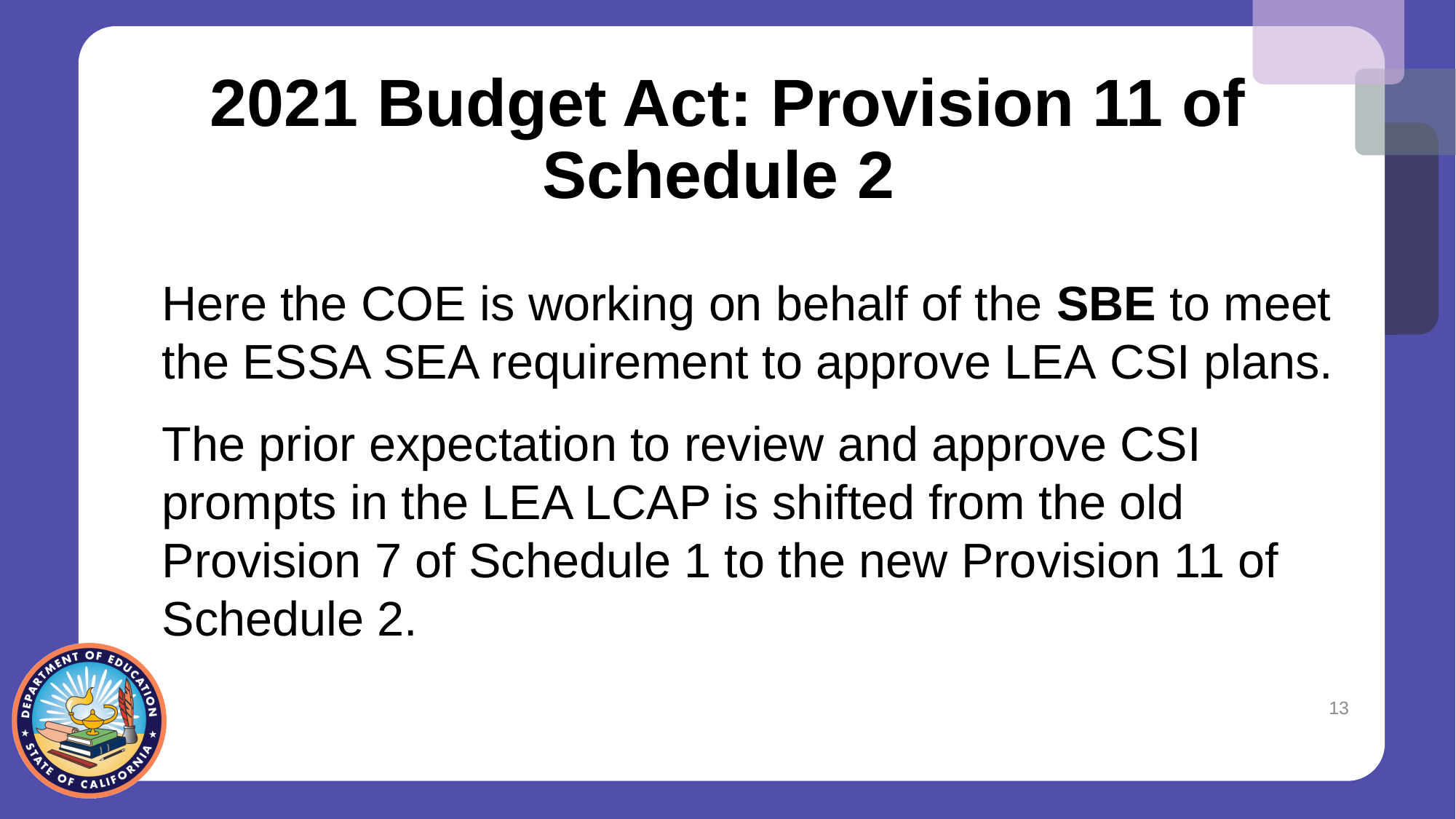

# 2021 Budget Act: Provision 11 of Schedule 2
Here the COE is working on behalf of the SBE to meet the ESSA SEA requirement to approve LEA CSI plans.
The prior expectation to review and approve CSI prompts in the LEA LCAP is shifted from the old Provision 7 of Schedule 1 to the new Provision 11 of Schedule 2.

13